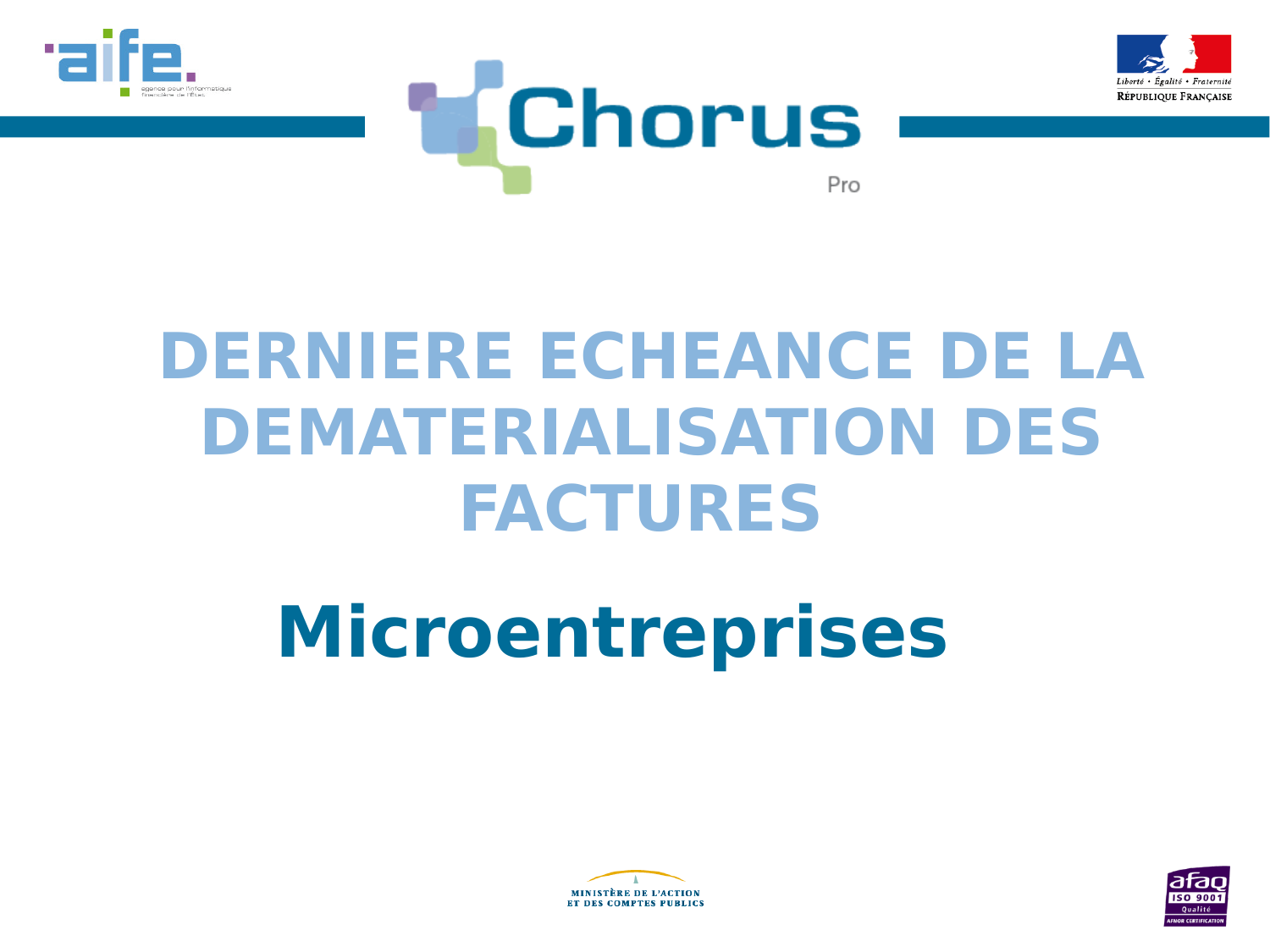

DERNIERE ECHEANCE DE LA DEMATERIALISATION DES FACTURES
# Microentreprises